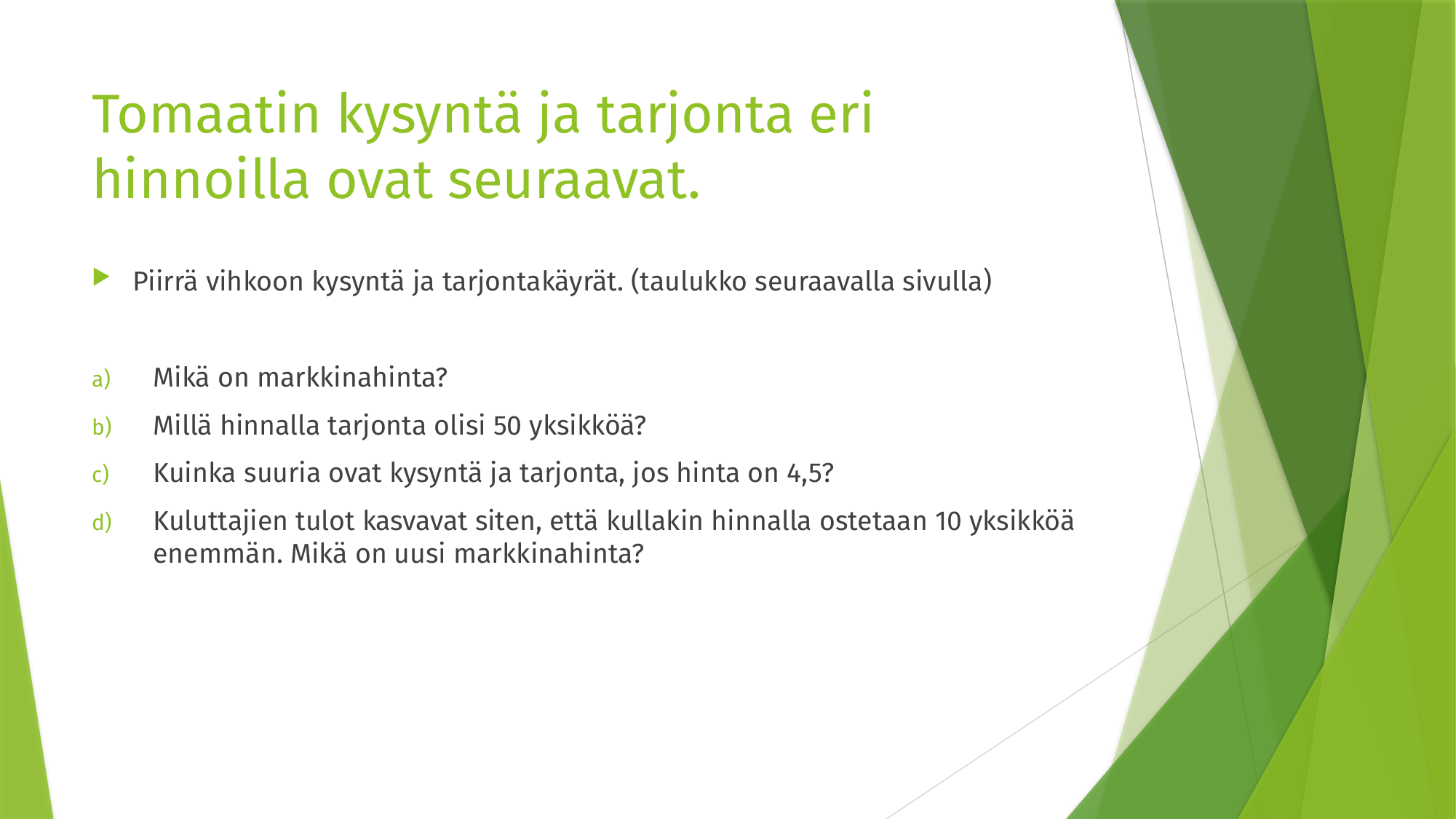

# Tomaatin kysyntä ja tarjonta eri hinnoilla ovat seuraavat.
Piirrä vihkoon kysyntä ja tarjontakäyrät. (taulukko seuraavalla sivulla)

Mikä on markkinahinta?
Millä hinnalla tarjonta olisi 50 yksikköä?
Kuinka suuria ovat kysyntä ja tarjonta, jos hinta on 4,5?
Kuluttajien tulot kasvavat siten, että kullakin hinnalla ostetaan 10 yksikköä enemmän. Mikä on uusi markkinahinta?